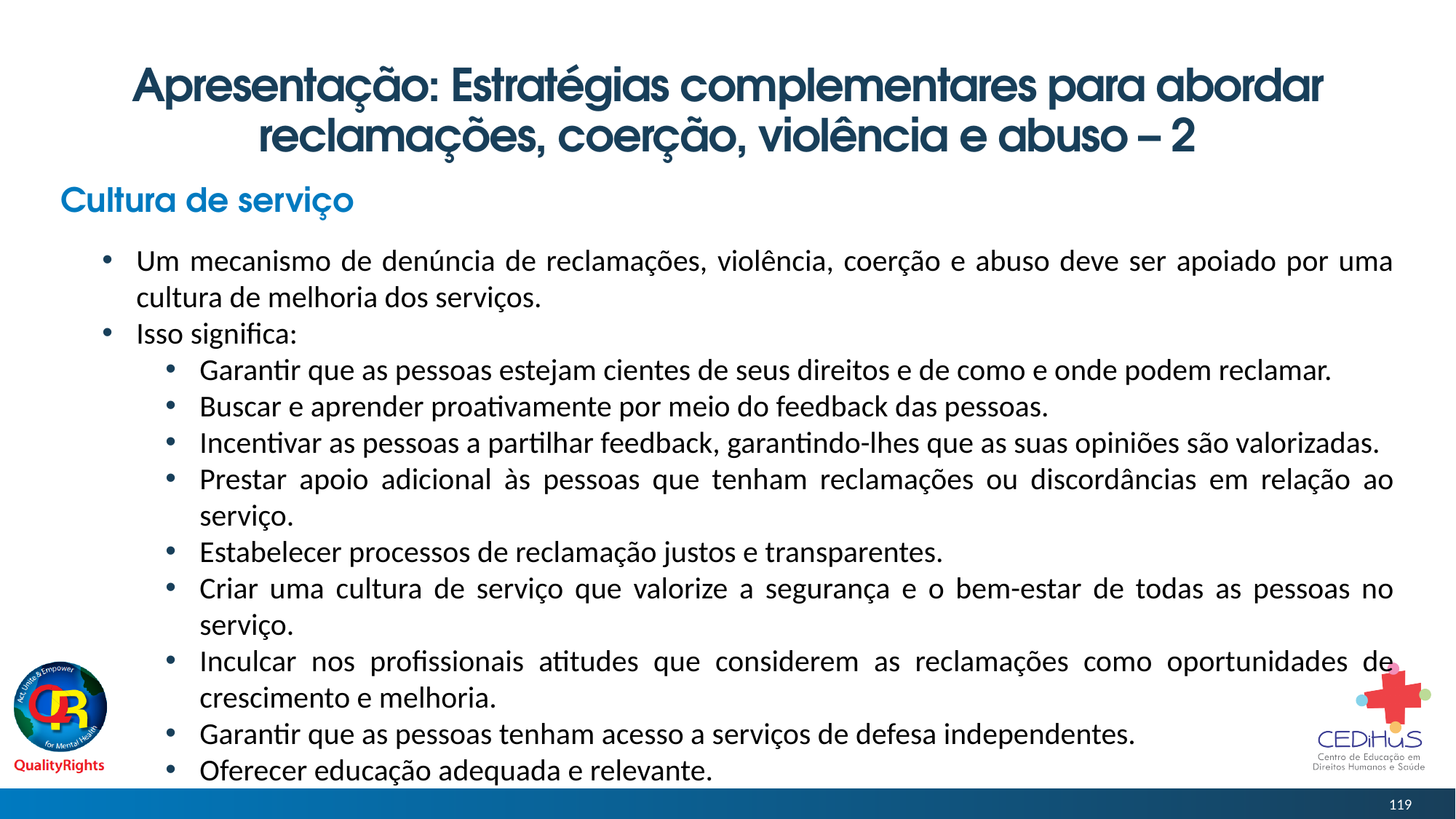

# Apresentação: Estratégias complementares para abordar reclamações, coerção, violência e abuso – 2
Cultura de serviço
Um mecanismo de denúncia de reclamações, violência, coerção e abuso deve ser apoiado por uma cultura de melhoria dos serviços.
Isso significa:
Garantir que as pessoas estejam cientes de seus direitos e de como e onde podem reclamar.
Buscar e aprender proativamente por meio do feedback das pessoas.
Incentivar as pessoas a partilhar feedback, garantindo-lhes que as suas opiniões são valorizadas.
Prestar apoio adicional às pessoas que tenham reclamações ou discordâncias em relação ao serviço.
Estabelecer processos de reclamação justos e transparentes.
Criar uma cultura de serviço que valorize a segurança e o bem-estar de todas as pessoas no serviço.
Inculcar nos profissionais atitudes que considerem as reclamações como oportunidades de crescimento e melhoria.
Garantir que as pessoas tenham acesso a serviços de defesa independentes.
Oferecer educação adequada e relevante.